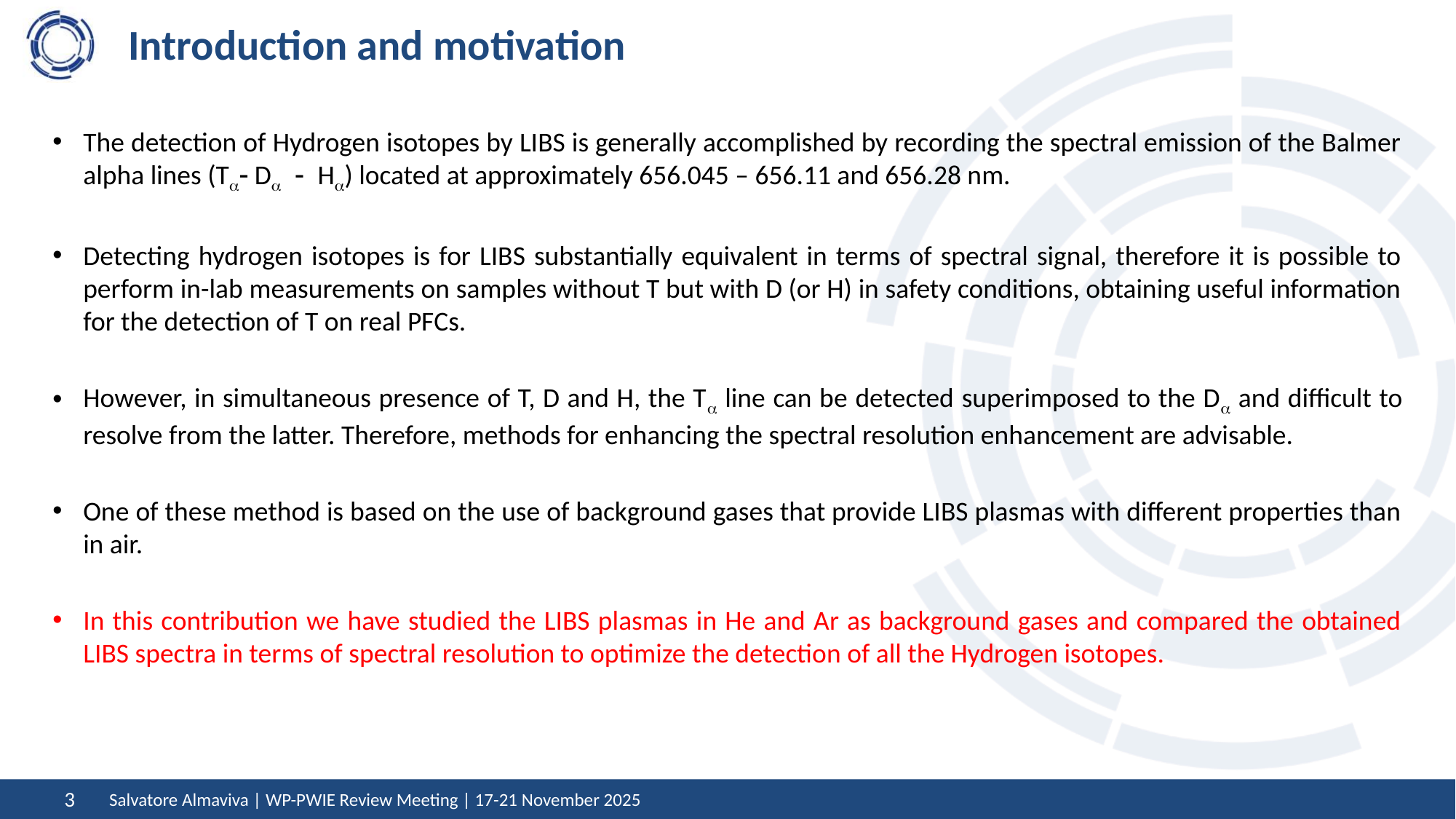

# Introduction and motivation
The detection of Hydrogen isotopes by LIBS is generally accomplished by recording the spectral emission of the Balmer alpha lines (Tα− Dα − Hα) located at approximately 656.045 – 656.11 and 656.28 nm.

Detecting hydrogen isotopes is for LIBS substantially equivalent in terms of spectral signal, therefore it is possible to perform in-lab measurements on samples without T but with D (or H) in safety conditions, obtaining useful information for the detection of T on real PFCs.

However, in simultaneous presence of T, D and H, the Tα line can be detected superimposed to the Dα and difficult to resolve from the latter. Therefore, methods for enhancing the spectral resolution enhancement are advisable.

One of these method is based on the use of background gases that provide LIBS plasmas with different properties than in air.

In this contribution we have studied the LIBS plasmas in He and Ar as background gases and compared the obtained LIBS spectra in terms of spectral resolution to optimize the detection of all the Hydrogen isotopes.
Salvatore Almaviva | WP-PWIE Review Meeting | 17-21 November 2025
3